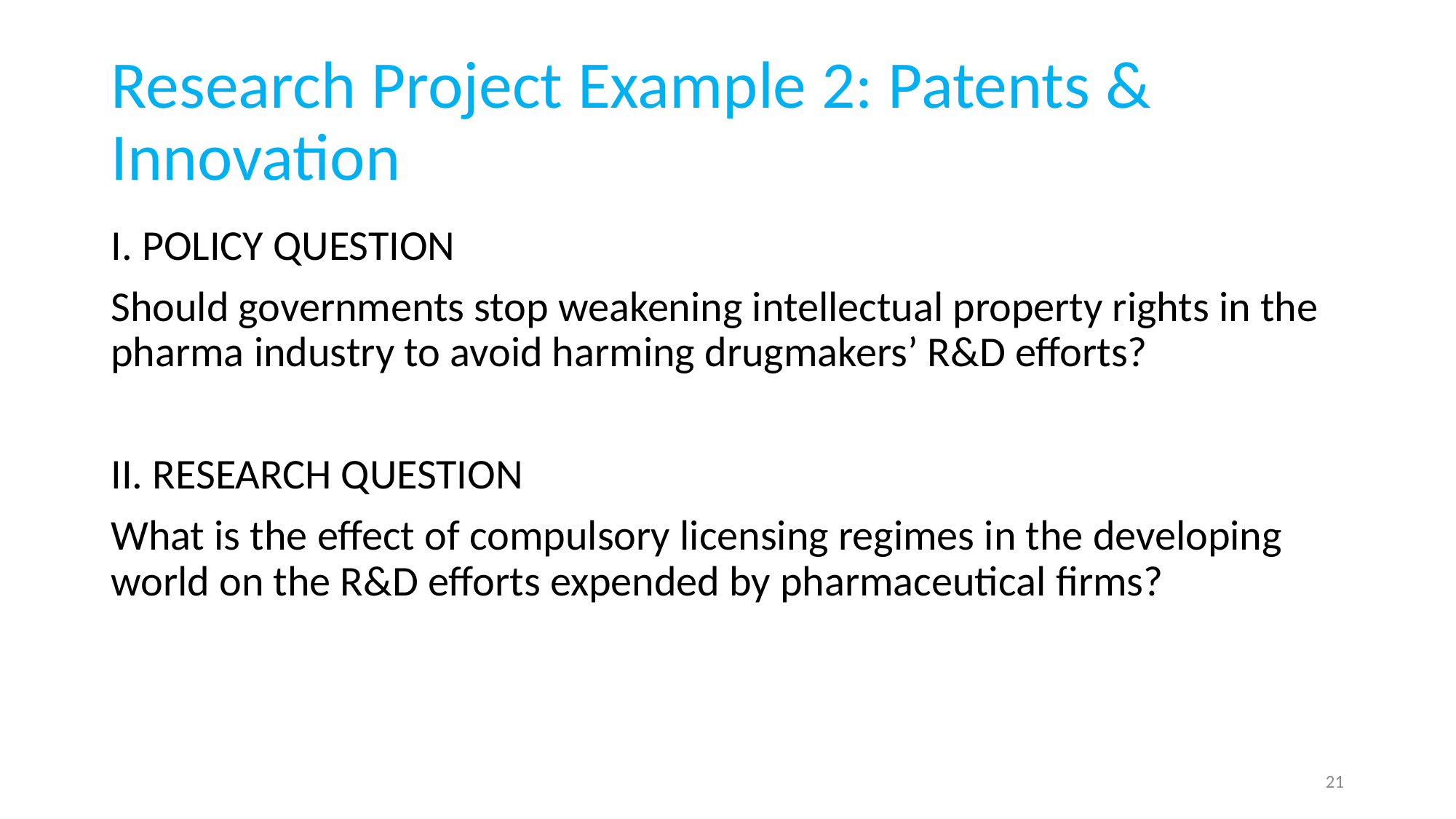

# Research Project Example 2: Patents & Innovation
I. POLICY QUESTION
Should governments stop weakening intellectual property rights in the pharma industry to avoid harming drugmakers’ R&D efforts?

II. RESEARCH QUESTION
What is the effect of compulsory licensing regimes in the developing world on the R&D efforts expended by pharmaceutical firms?
21